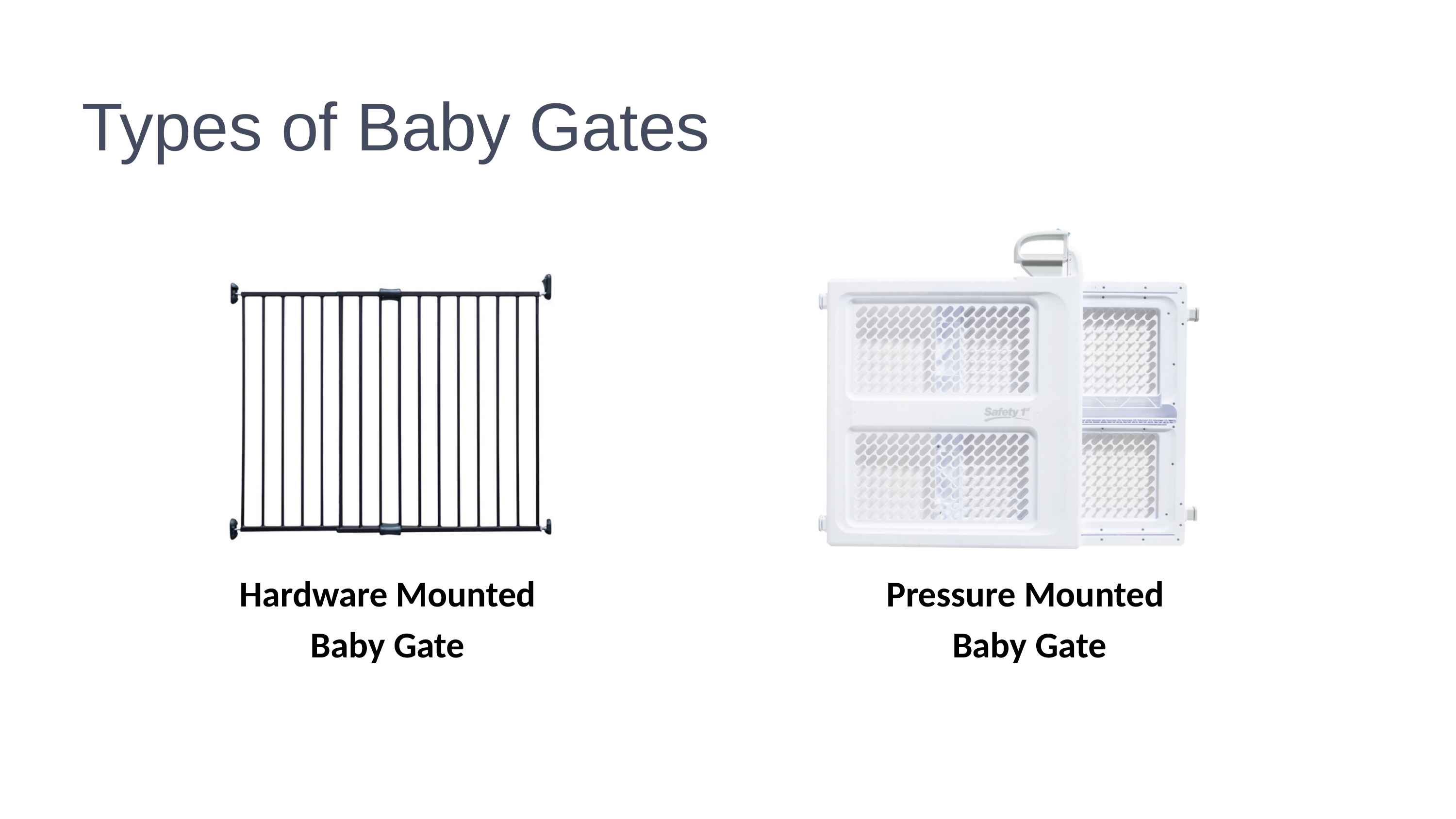

Types of Baby Gates

Hardware Mounted
Baby Gate

Pressure Mounted
Baby Gate